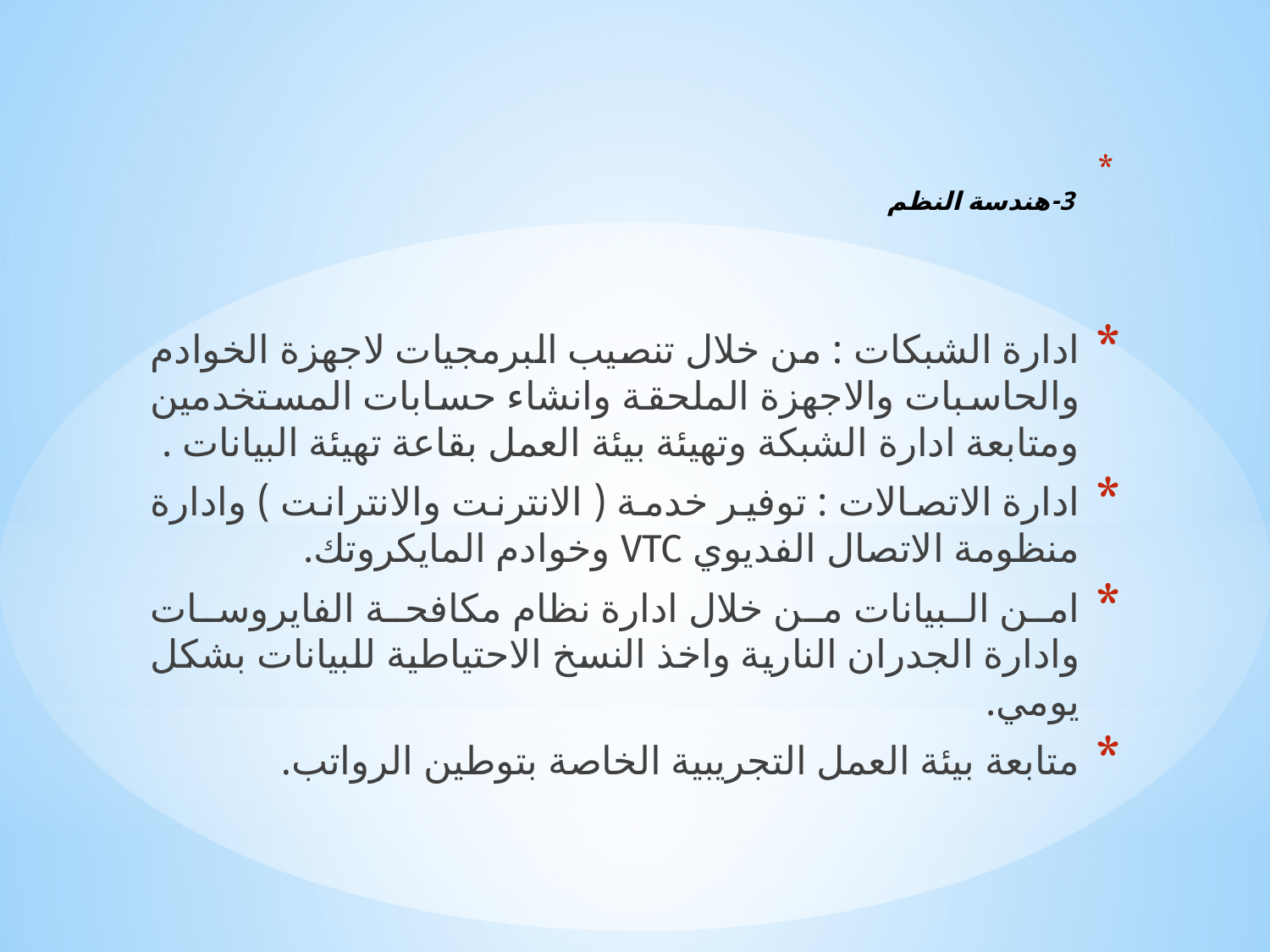

# 3-هندسة النظم

ادارة الشبكات : من خلال تنصيب البرمجيات لاجهزة الخوادم والحاسبات والاجهزة الملحقة وانشاء حسابات المستخدمين ومتابعة ادارة الشبكة وتهيئة بيئة العمل بقاعة تهيئة البيانات .
ادارة الاتصالات : توفير خدمة ( الانترنت والانترانت ) وادارة منظومة الاتصال الفديوي VTC وخوادم المايكروتك.
امن البيانات من خلال ادارة نظام مكافحة الفايروسات وادارة الجدران النارية واخذ النسخ الاحتياطية للبيانات بشكل يومي.
متابعة بيئة العمل التجريبية الخاصة بتوطين الرواتب.